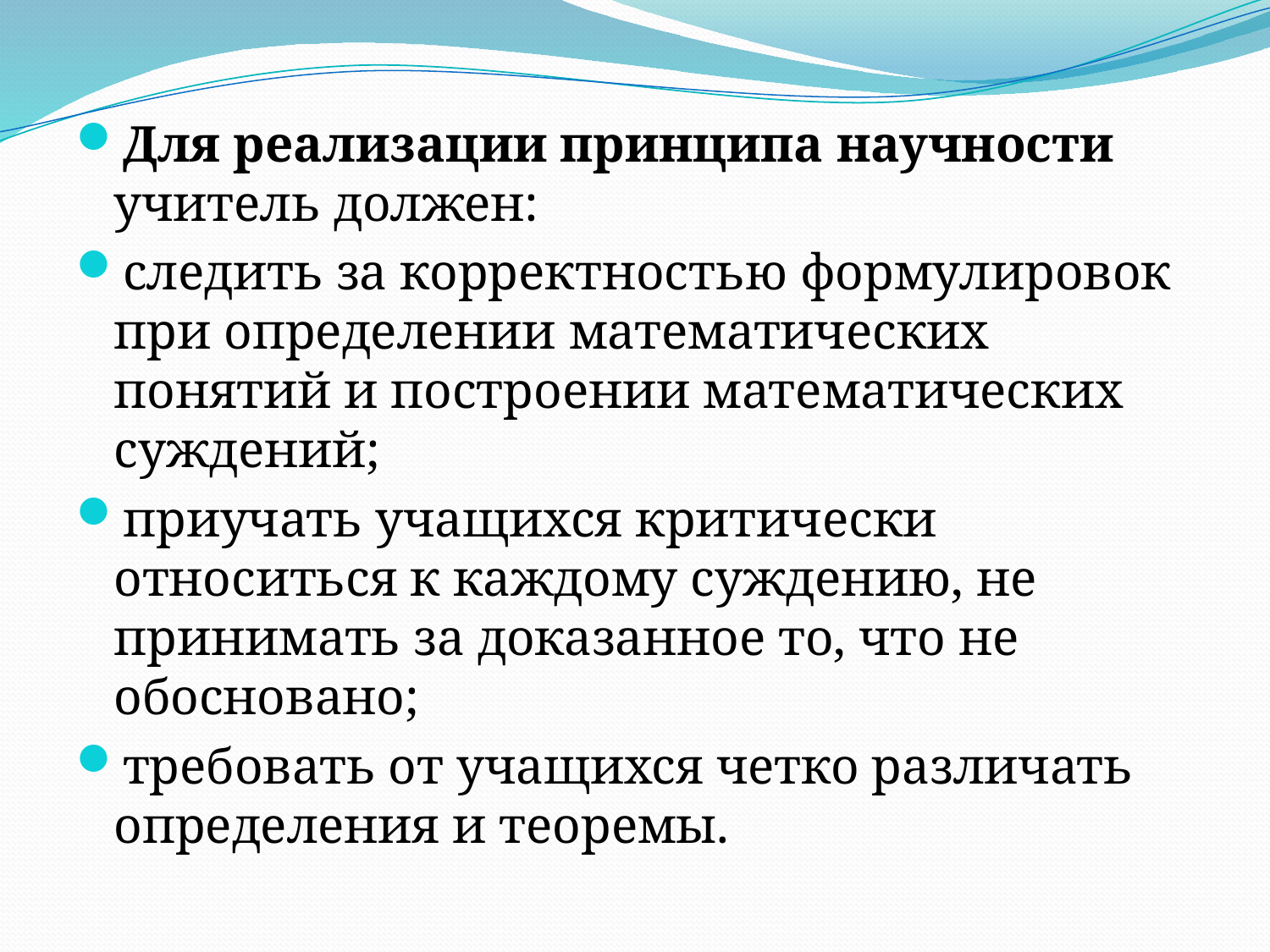

#
Для реализации принципа научности учитель должен:
следить за корректностью формулировок при определении математических понятий и построении математических суждений;
приучать учащихся критически относиться к каждому суждению, не принимать за доказанное то, что не обосновано;
требовать от учащихся четко различать определения и теоремы.